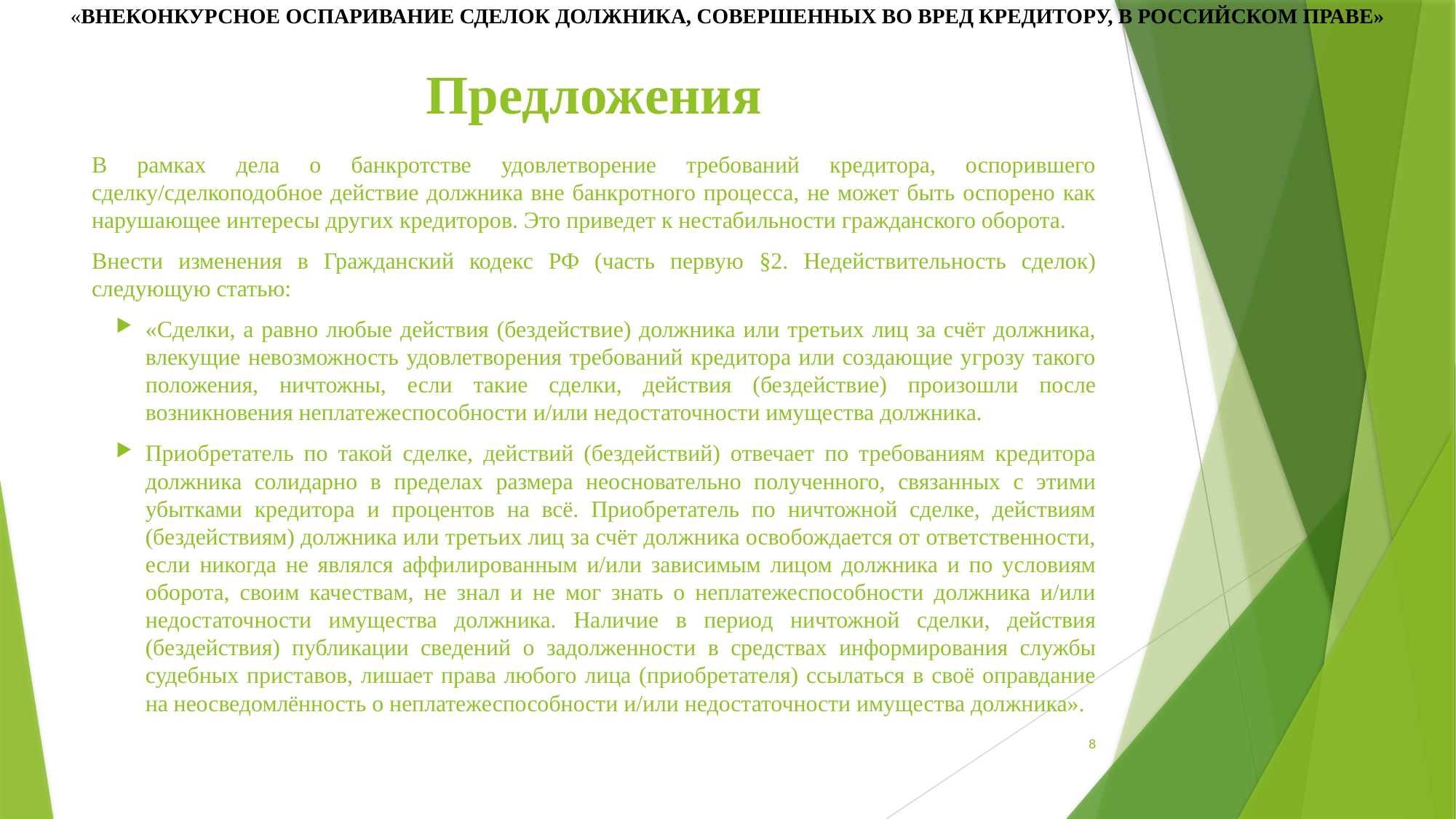

«Внеконкурсное оспаривание сделок должника, совершенных во вред кредитору, в российском праве»
# Предложения
В рамках дела о банкротстве удовлетворение требований кредитора, оспорившего сделку/сделкоподобное действие должника вне банкротного процесса, не может быть оспорено как нарушающее интересы других кредиторов. Это приведет к нестабильности гражданского оборота.
Внести изменения в Гражданский кодекс РФ (часть первую §2. Недействительность сделок) следующую статью:
«Сделки, а равно любые действия (бездействие) должника или третьих лиц за счёт должника, влекущие невозможность удовлетворения требований кредитора или создающие угрозу такого положения, ничтожны, если такие сделки, действия (бездействие) произошли после возникновения неплатежеспособности и/или недостаточности имущества должника.
Приобретатель по такой сделке, действий (бездействий) отвечает по требованиям кредитора должника солидарно в пределах размера неосновательно полученного, связанных с этими убытками кредитора и процентов на всё. Приобретатель по ничтожной сделке, действиям (бездействиям) должника или третьих лиц за счёт должника освобождается от ответственности, если никогда не являлся аффилированным и/или зависимым лицом должника и по условиям оборота, своим качествам, не знал и не мог знать о неплатежеспособности должника и/или недостаточности имущества должника. Наличие в период ничтожной сделки, действия (бездействия) публикации сведений о задолженности в средствах информирования службы судебных приставов, лишает права любого лица (приобретателя) ссылаться в своё оправдание на неосведомлённость о неплатежеспособности и/или недостаточности имущества должника».
8